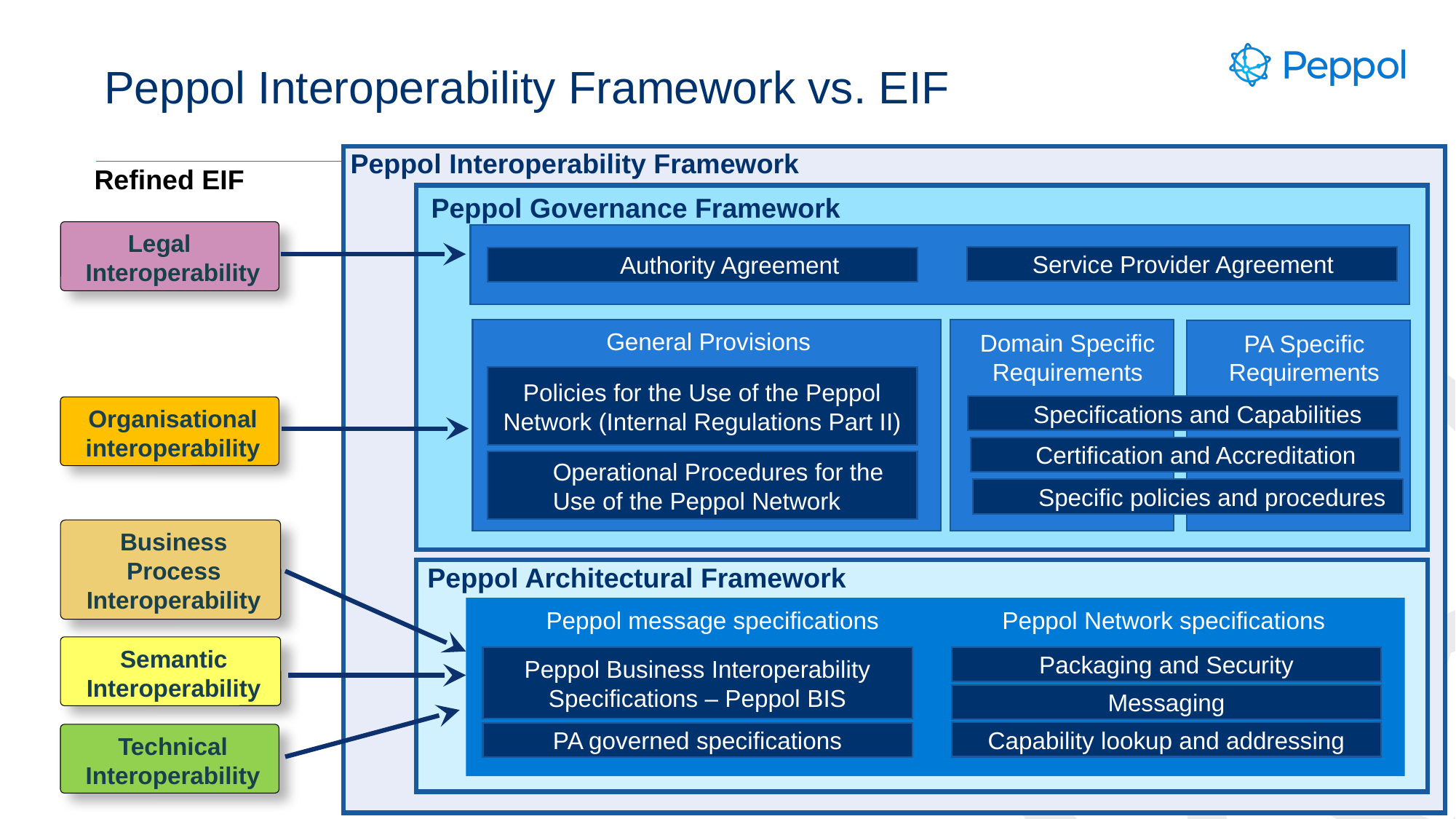

# Peppol Interoperability Framework vs. EIF

Peppol Interoperability Framework
Refined EIF

Peppol Governance Framework
Legal     Interoperability

Service Provider Agreement
Authority Agreement

General Provisions
Domain Specific
Requirements
PA Specific
Requirements
Policies for the Use of the Peppol Network (Internal Regulations Part II)
Specifications and Capabilities
Organisational interoperability
Certification and Accreditation
Operational Procedures for the Use of the Peppol Network
Specific policies and procedures
Peppol Architectural Framework
Business Process Interoperability

Peppol message specifications
Peppol Network specifications
Semantic Interoperability
Packaging and Security
Peppol Business Interoperability Specifications – Peppol BIS
Messaging
Capability lookup and addressing
PA governed specifications
Technical Interoperability